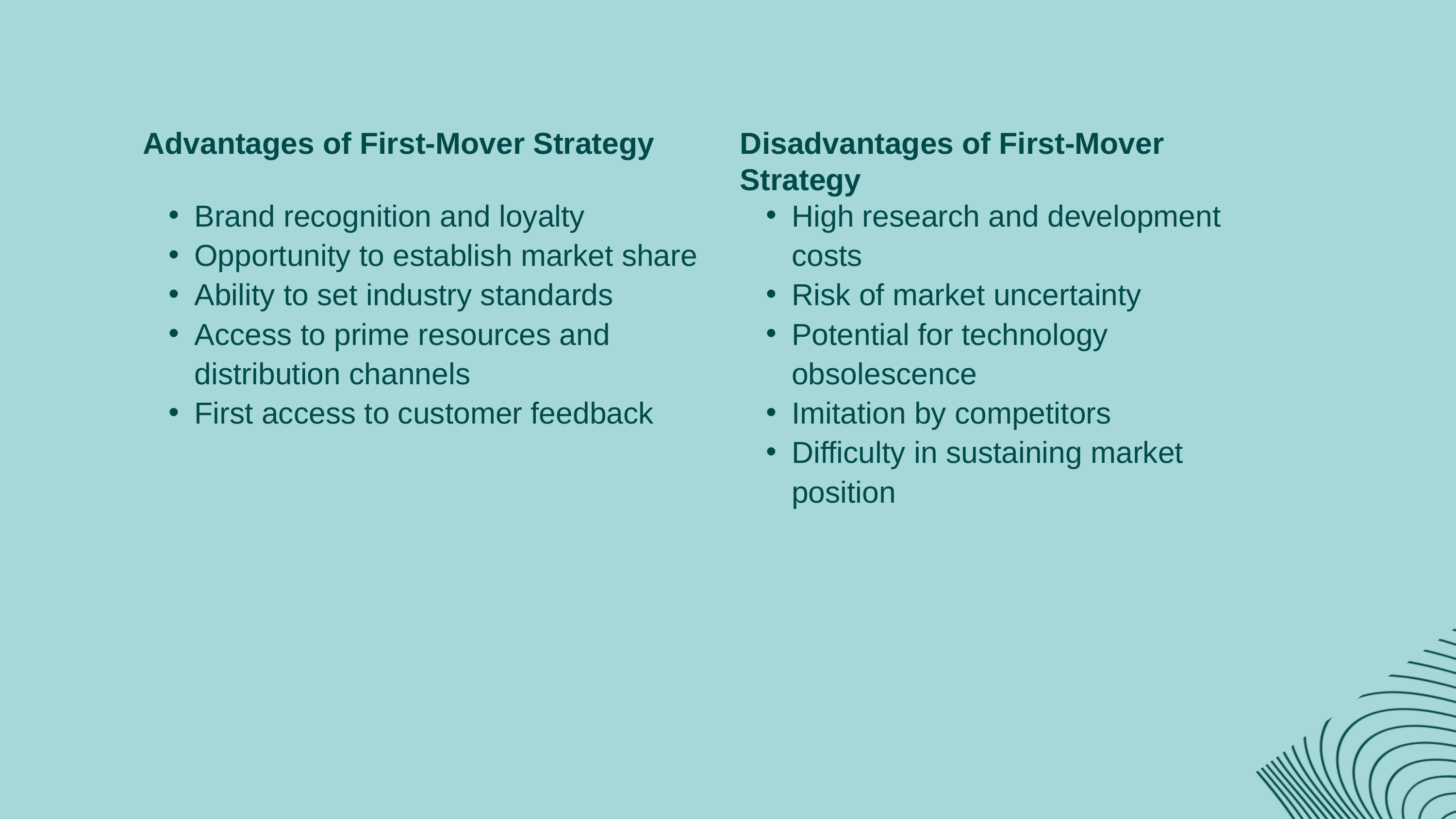

Advantages of First-Mover Strategy
Brand recognition and loyalty
Opportunity to establish market share
Ability to set industry standards
Access to prime resources and distribution channels
First access to customer feedback
Disadvantages of First-Mover Strategy
High research and development costs
Risk of market uncertainty
Potential for technology obsolescence
Imitation by competitors
Difficulty in sustaining market position